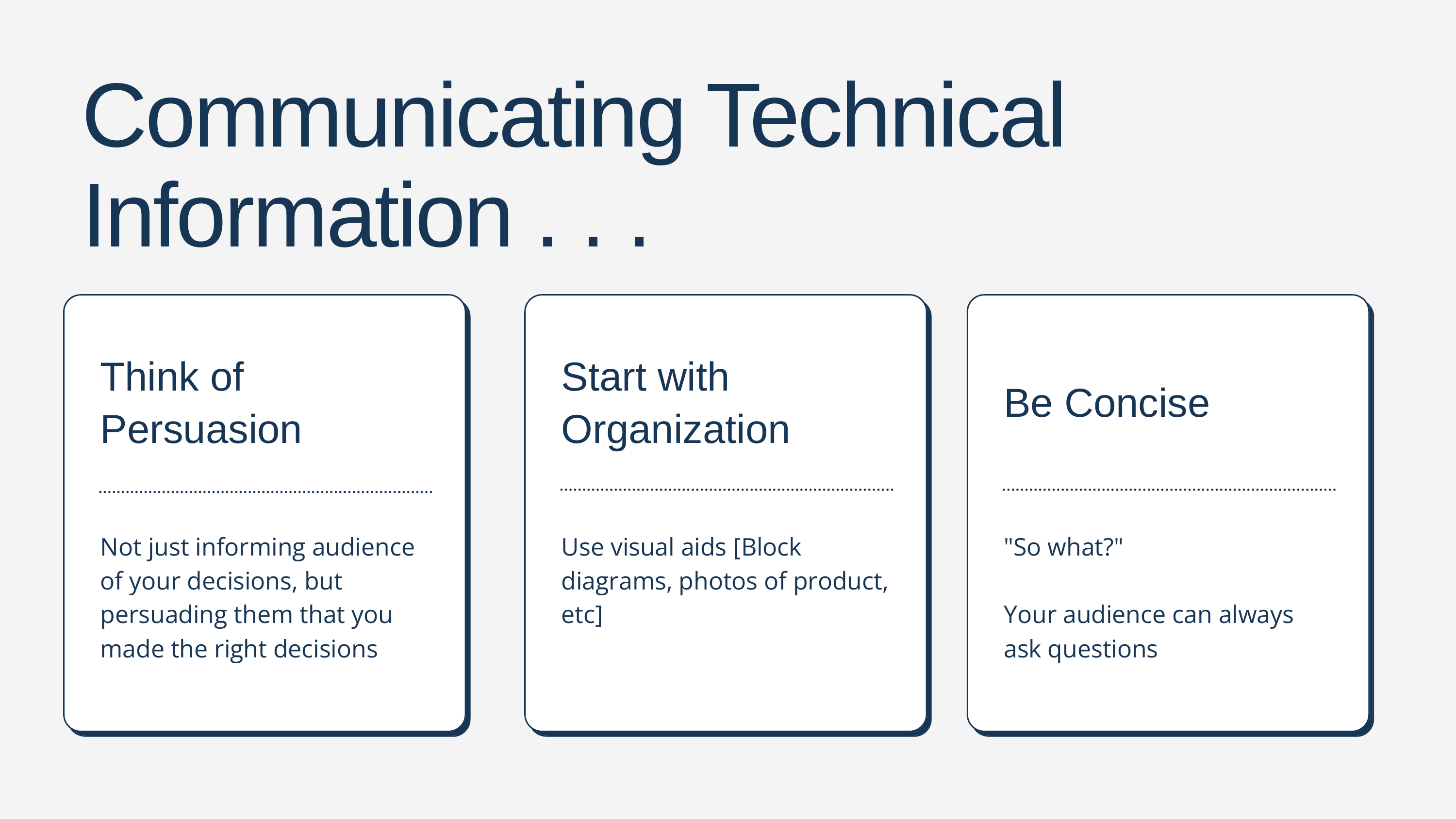

Communicating Technical Information . . .

Think of Persuasion
Start with Organization
Be Concise

Not just informing audience of your decisions, but persuading them that you made the right decisions
Use visual aids [Block diagrams, photos of product, etc]
"So what?"

Your audience can always ask questions